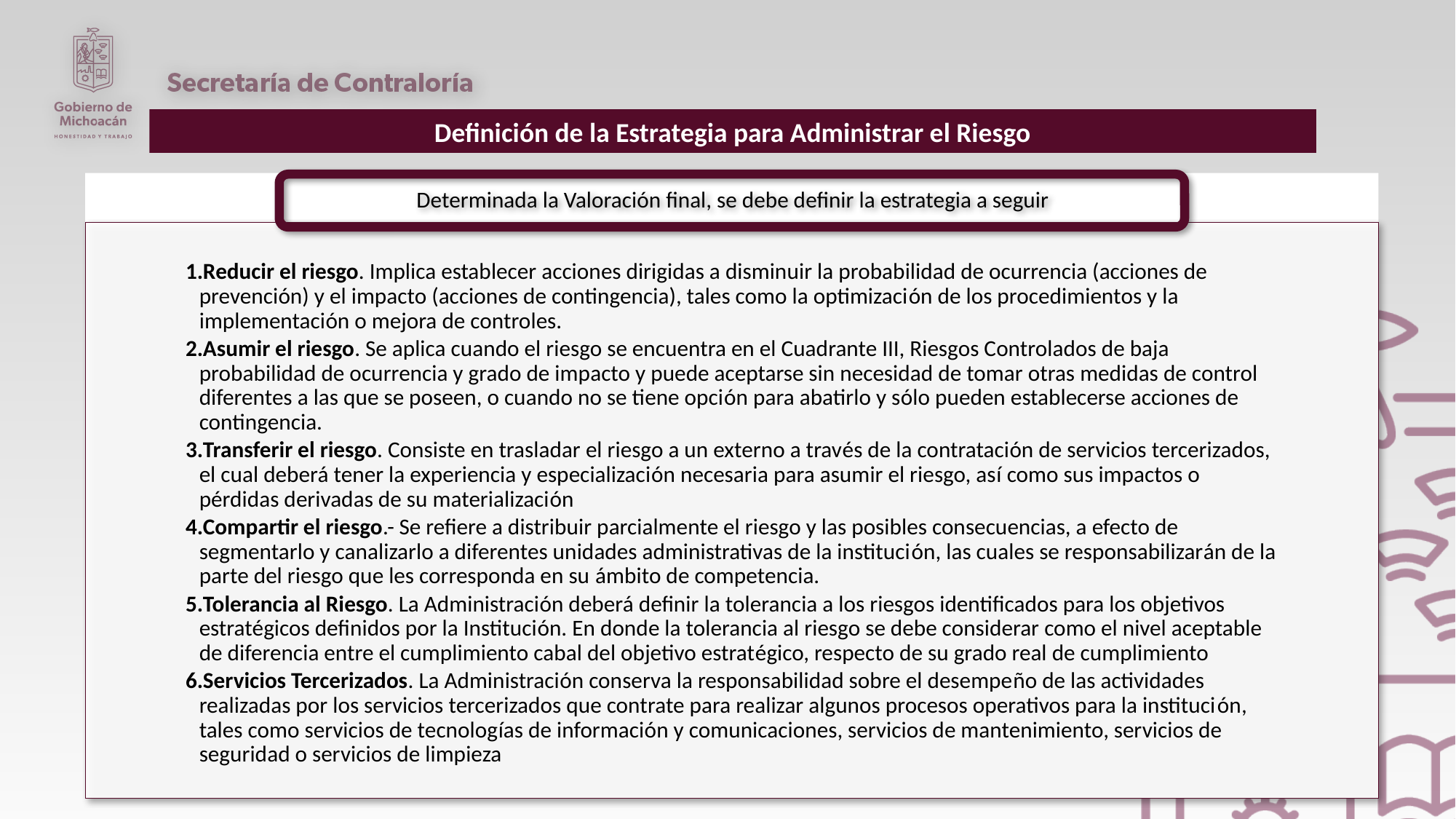

Definición de la Estrategia para Administrar el Riesgo
Reducir el riesgo. Implica establecer acciones dirigidas a disminuir la probabilidad de ocurrencia (acciones de prevención) y el impacto (acciones de contingencia), tales como la optimización de los procedimientos y la implementación o mejora de controles.
Asumir el riesgo. Se aplica cuando el riesgo se encuentra en el Cuadrante III, Riesgos Controlados de baja probabilidad de ocurrencia y grado de impacto y puede aceptarse sin necesidad de tomar otras medidas de control diferentes a las que se poseen, o cuando no se tiene opción para abatirlo y sólo pueden establecerse acciones de contingencia.
Transferir el riesgo. Consiste en trasladar el riesgo a un externo a través de la contratación de servicios tercerizados, el cual deberá tener la experiencia y especialización necesaria para asumir el riesgo, así como sus impactos o pérdidas derivadas de su materialización
Compartir el riesgo.- Se refiere a distribuir parcialmente el riesgo y las posibles consecuencias, a efecto de segmentarlo y canalizarlo a diferentes unidades administrativas de la institución, las cuales se responsabilizarán de la parte del riesgo que les corresponda en su ámbito de competencia.
Tolerancia al Riesgo. La Administración deberá definir la tolerancia a los riesgos identificados para los objetivos estratégicos definidos por la Institución. En donde la tolerancia al riesgo se debe considerar como el nivel aceptable de diferencia entre el cumplimiento cabal del objetivo estratégico, respecto de su grado real de cumplimiento
Servicios Tercerizados. La Administración conserva la responsabilidad sobre el desempeño de las actividades realizadas por los servicios tercerizados que contrate para realizar algunos procesos operativos para la institución, tales como servicios de tecnologías de información y comunicaciones, servicios de mantenimiento, servicios de seguridad o servicios de limpieza
Determinada la Valoración final, se debe definir la estrategia a seguir